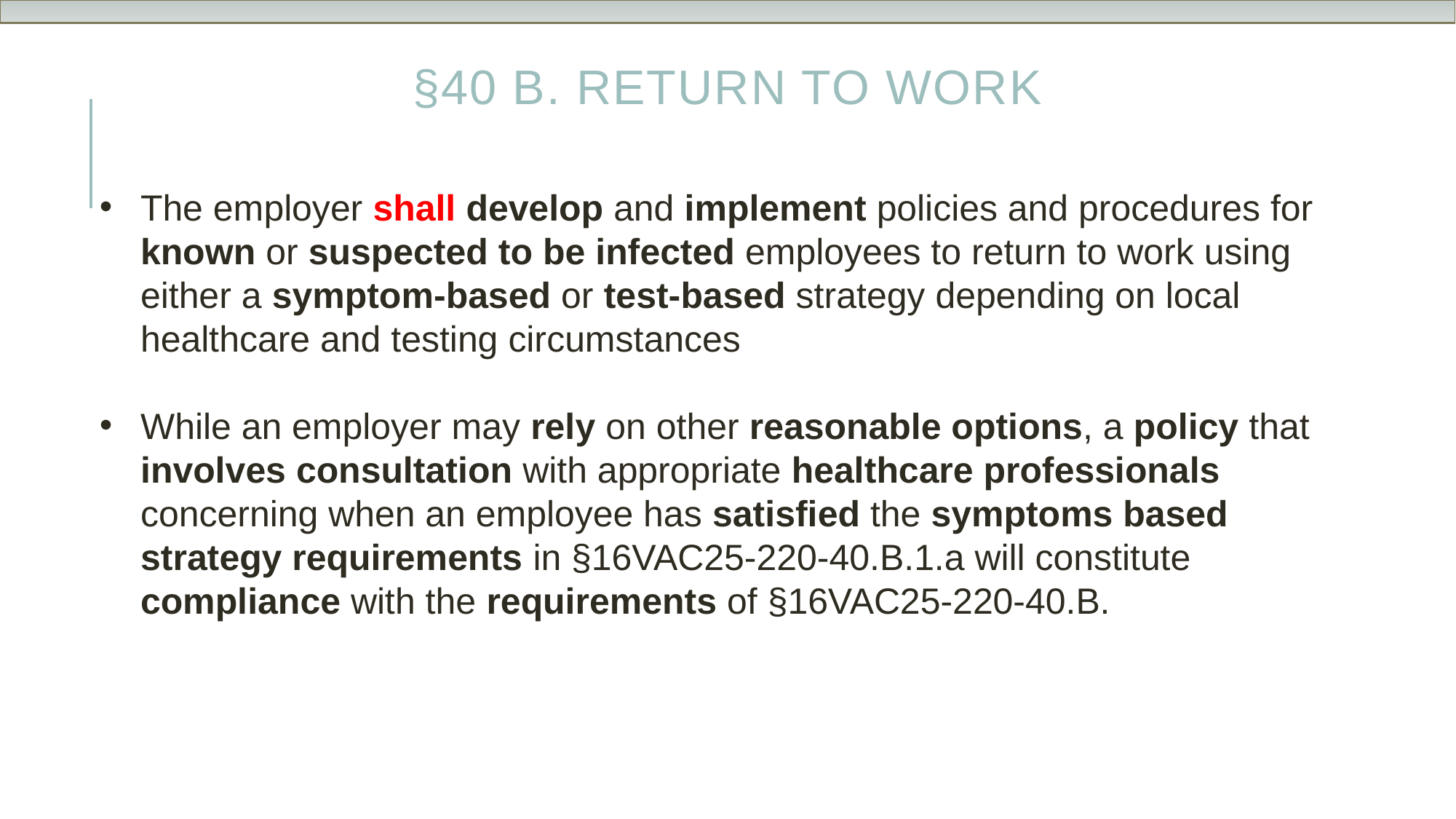

# §40 B. Return to Work
The employer shall develop and implement policies and procedures for known or suspected to be infected employees to return to work using either a symptom-based or test-based strategy depending on local healthcare and testing circumstances

While an employer may rely on other reasonable options, a policy that involves consultation with appropriate healthcare professionals concerning when an employee has satisfied the symptoms based strategy requirements in §16VAC25-220-40.B.1.a will constitute compliance with the requirements of §16VAC25-220-40.B.